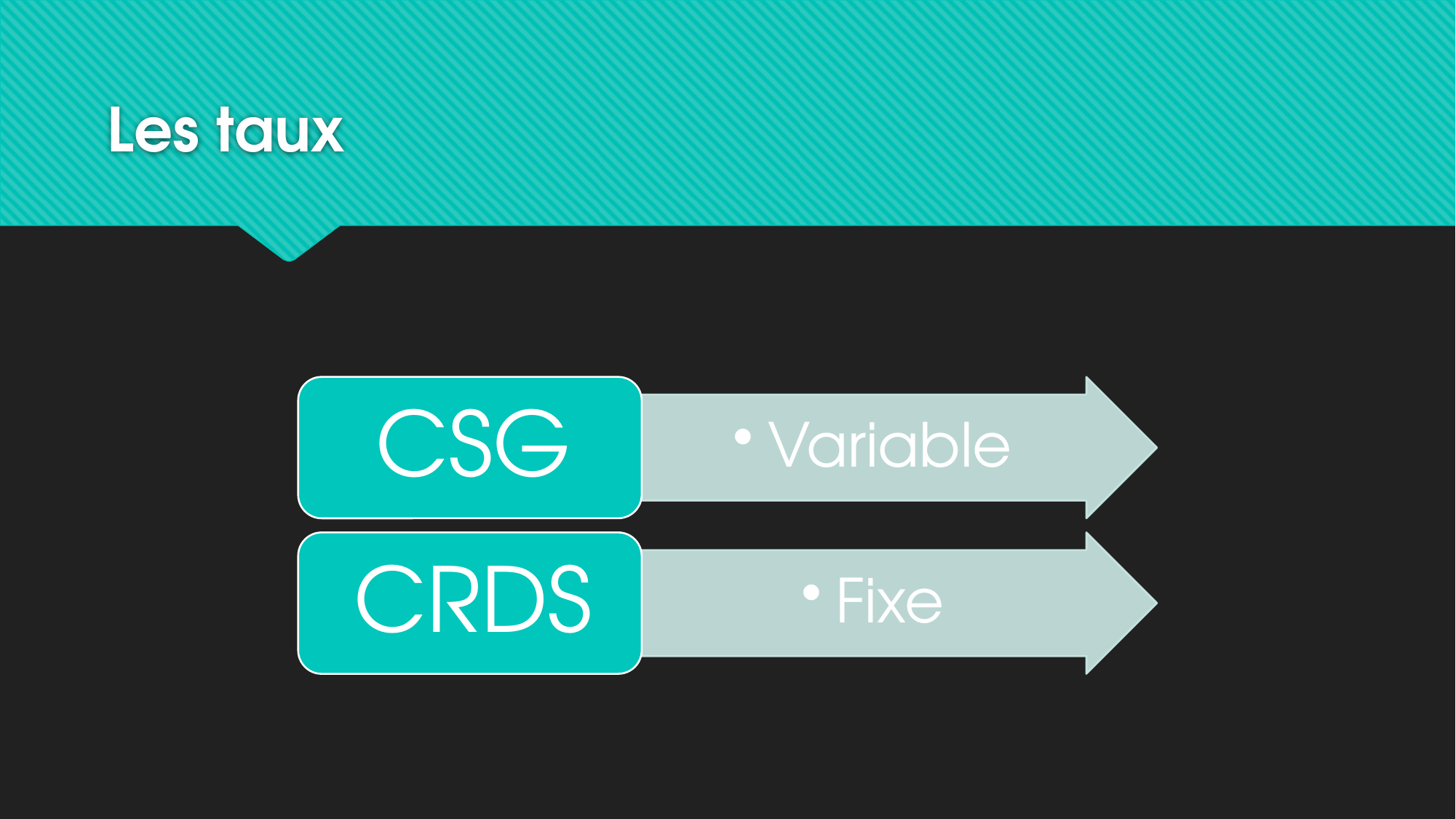

# Les taux
Variable
CSG
Fixe
CRDS